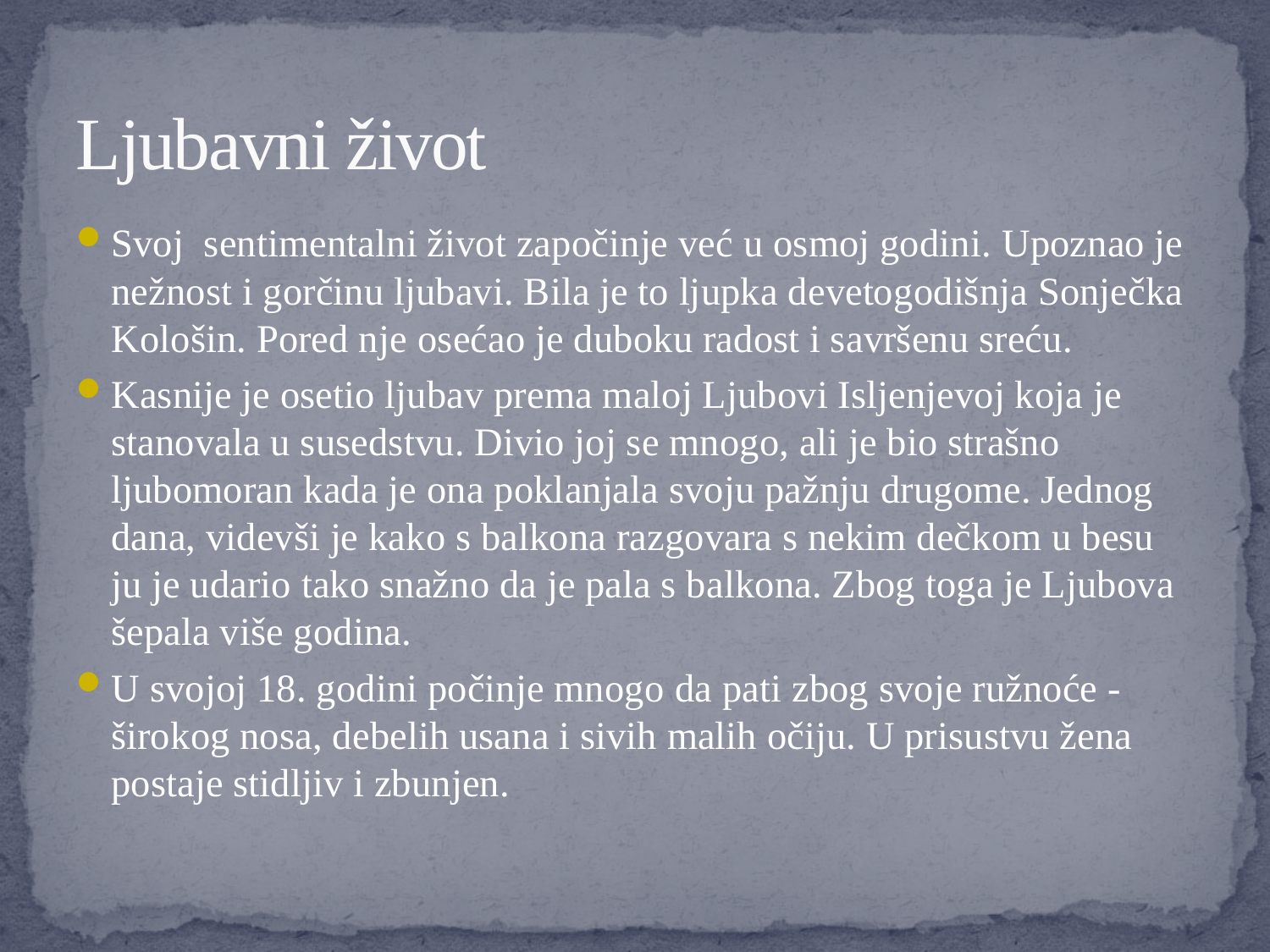

# Ljubavni život
Svoj  sentimentalni život započinje već u osmoj godini. Upoznao je nežnost i gorčinu ljubavi. Bila je to ljupka devetogodišnja Sonječka Kološin. Pored nje osećao je duboku radost i savršenu sreću.
Kasnije je osetio ljubav prema maloj Ljubovi Isljenjevoj koja je stanovala u susedstvu. Divio joj se mnogo, ali je bio strašno ljubomoran kada je ona poklanjala svoju pažnju drugome. Jednog dana, videvši je kako s balkona razgovara s nekim dečkom u besu ju je udario tako snažno da je pala s balkona. Zbog toga je Ljubova šepala više godina.
U svojoj 18. godini počinje mnogo da pati zbog svoje ružnoće - širokog nosa, debelih usana i sivih malih očiju. U prisustvu žena postaje stidljiv i zbunjen.